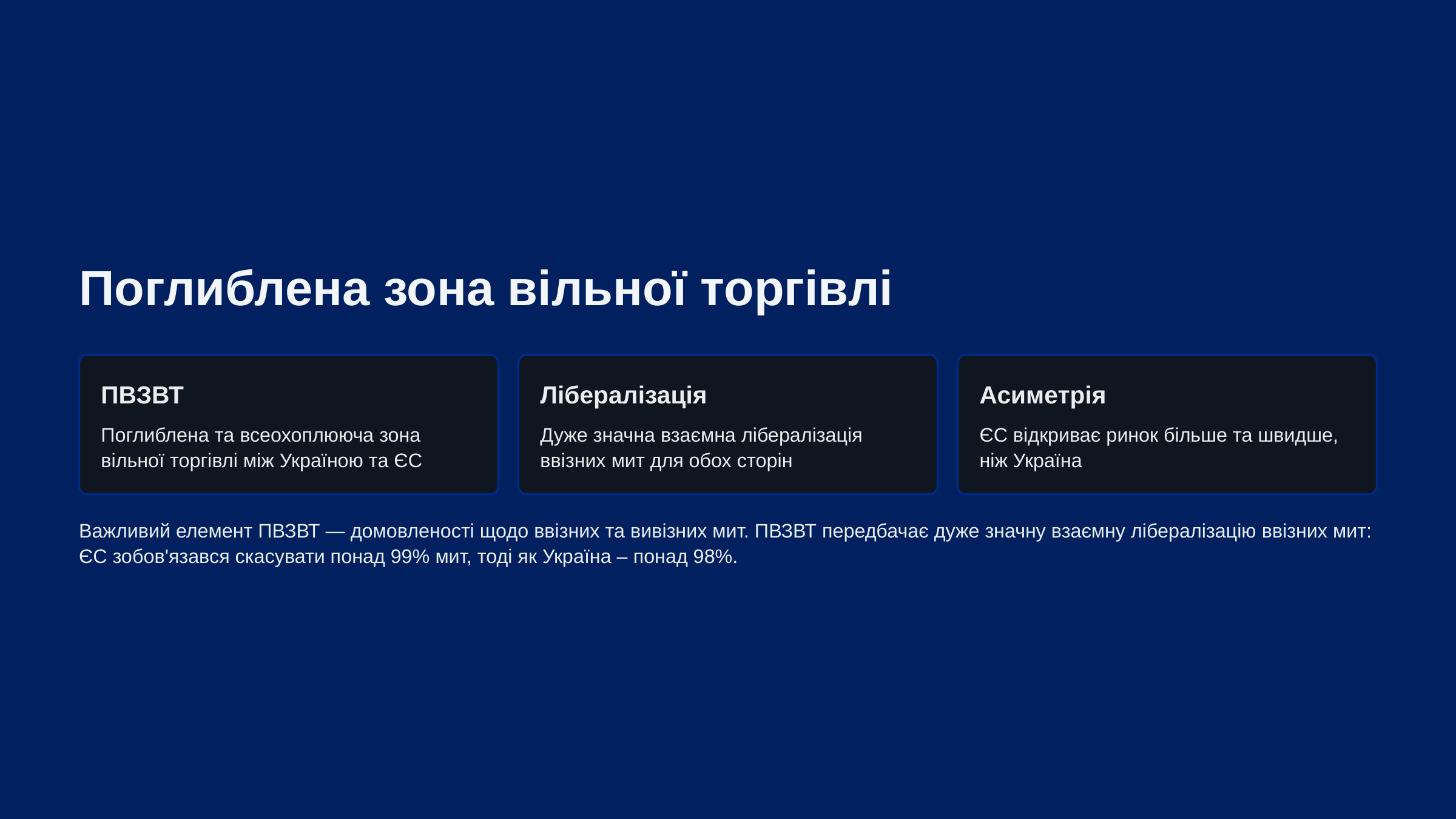

Поглиблена зона вільної торгівлі

ПВЗВТ
Лібералізація
Асиметрія
Поглиблена та всеохоплююча зона вільної торгівлі між Україною та ЄС
Дуже значна взаємна лібералізація ввізних мит для обох сторін
ЄС відкриває ринок більше та швидше, ніж Україна
Важливий елемент ПВЗВТ — домовленості щодо ввізних та вивізних мит. ПВЗВТ передбачає дуже значну взаємну лібералізацію ввізних мит: ЄС зобов'язався скасувати понад 99% мит, тоді як Україна – понад 98%.